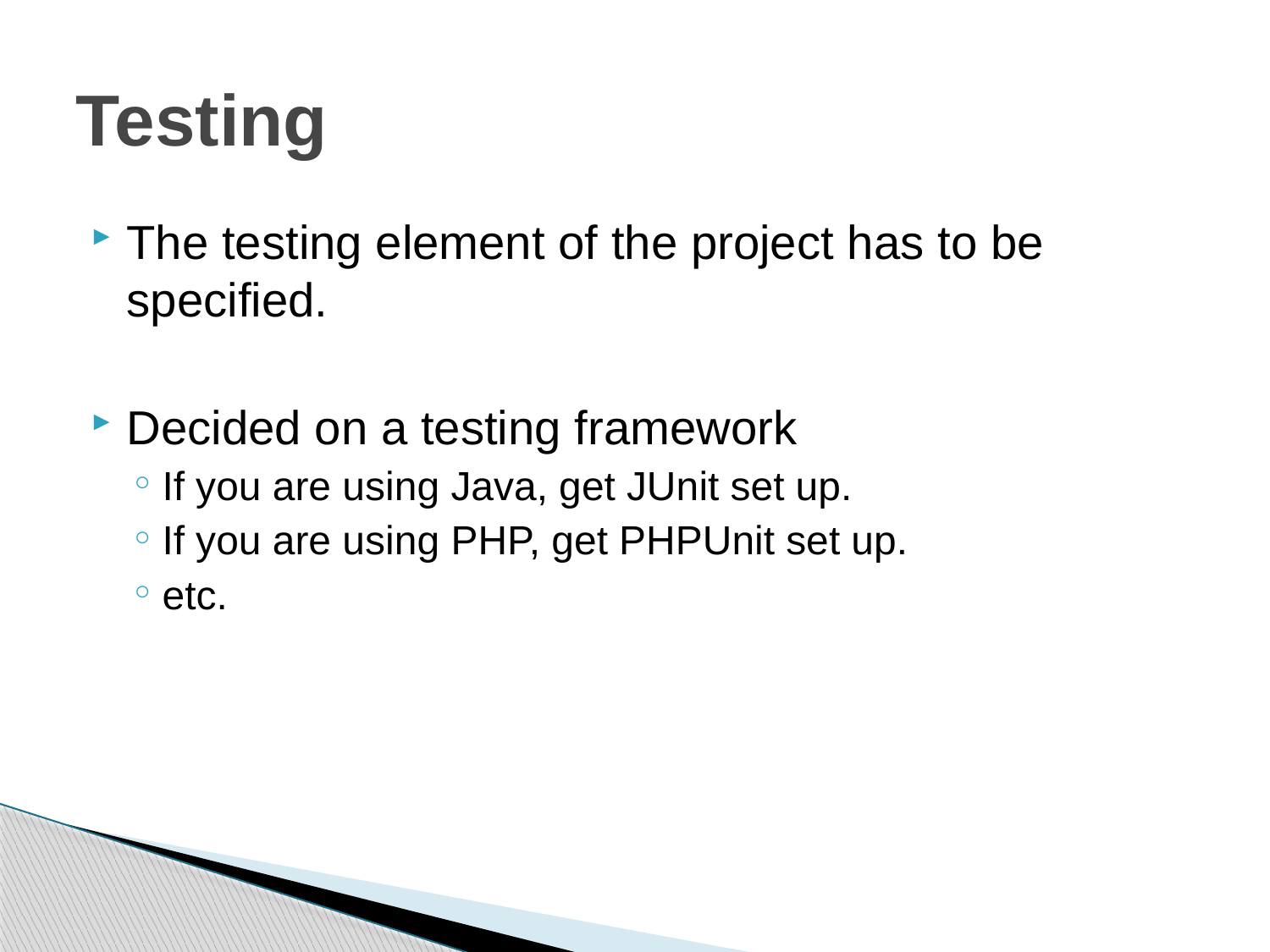

# Testing
The testing element of the project has to be specified.

Decided on a testing framework
If you are using Java, get JUnit set up.
If you are using PHP, get PHPUnit set up.
etc.